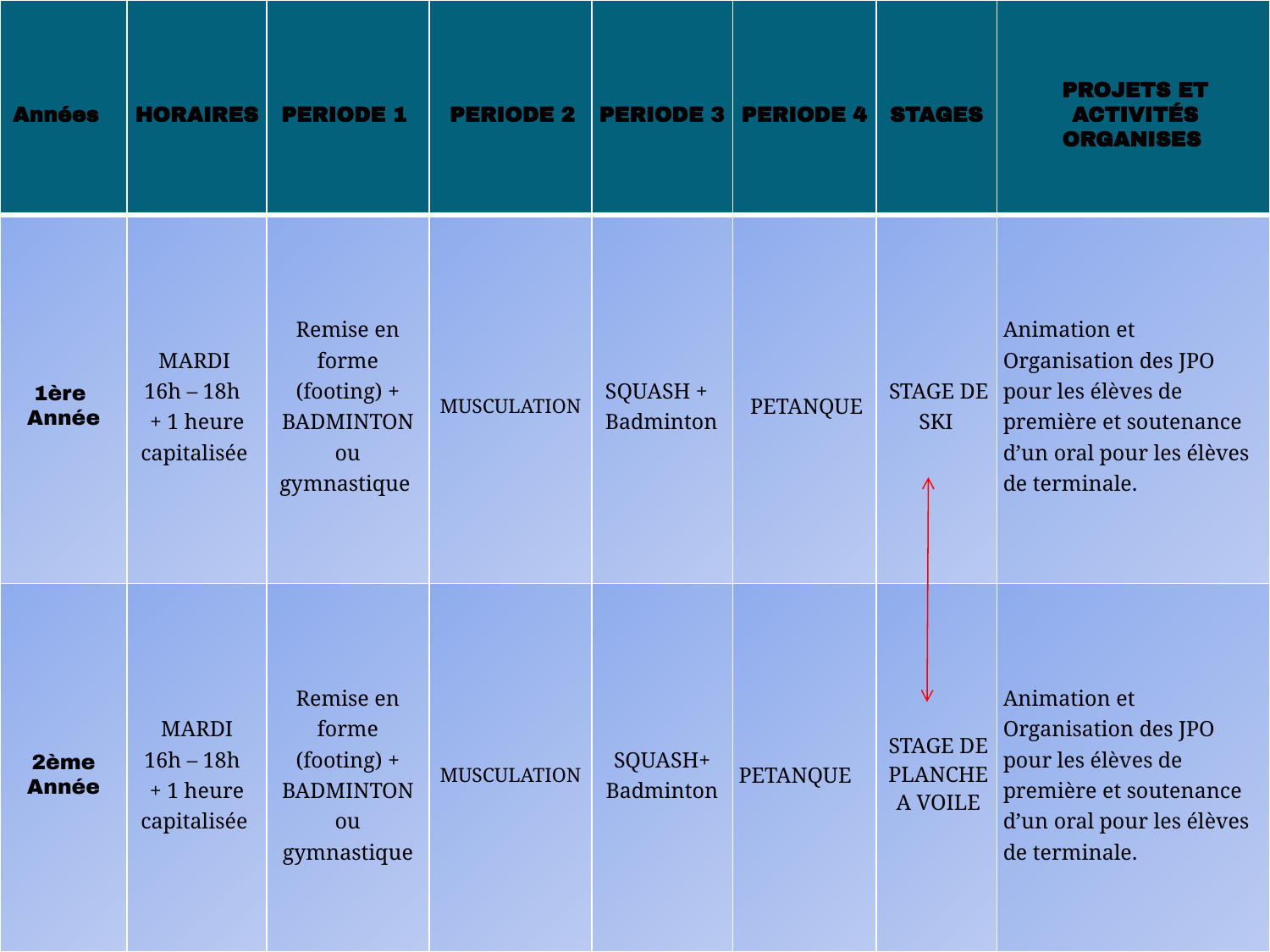

| Années | HORAIRES | PERIODE 1 | PERIODE 2 | PERIODE 3 | PERIODE 4 | STAGES | PROJETS ET ACTIVITÉS ORGANISES |
| --- | --- | --- | --- | --- | --- | --- | --- |
| 1ère Année | MARDI 16h – 18h + 1 heure capitalisée | Remise en forme (footing) + BADMINTON ou gymnastique | MUSCULATION | SQUASH + Badminton | PETANQUE | STAGE DE SKI | Animation et Organisation des JPO pour les élèves de première et soutenance d’un oral pour les élèves de terminale. |
| 2ème Année | MARDI 16h – 18h + 1 heure capitalisée | Remise en forme (footing) + BADMINTON ou gymnastique | MUSCULATION | SQUASH+ Badminton | PETANQUE | STAGE DE PLANCHE A VOILE | Animation et Organisation des JPO pour les élèves de première et soutenance d’un oral pour les élèves de terminale. |